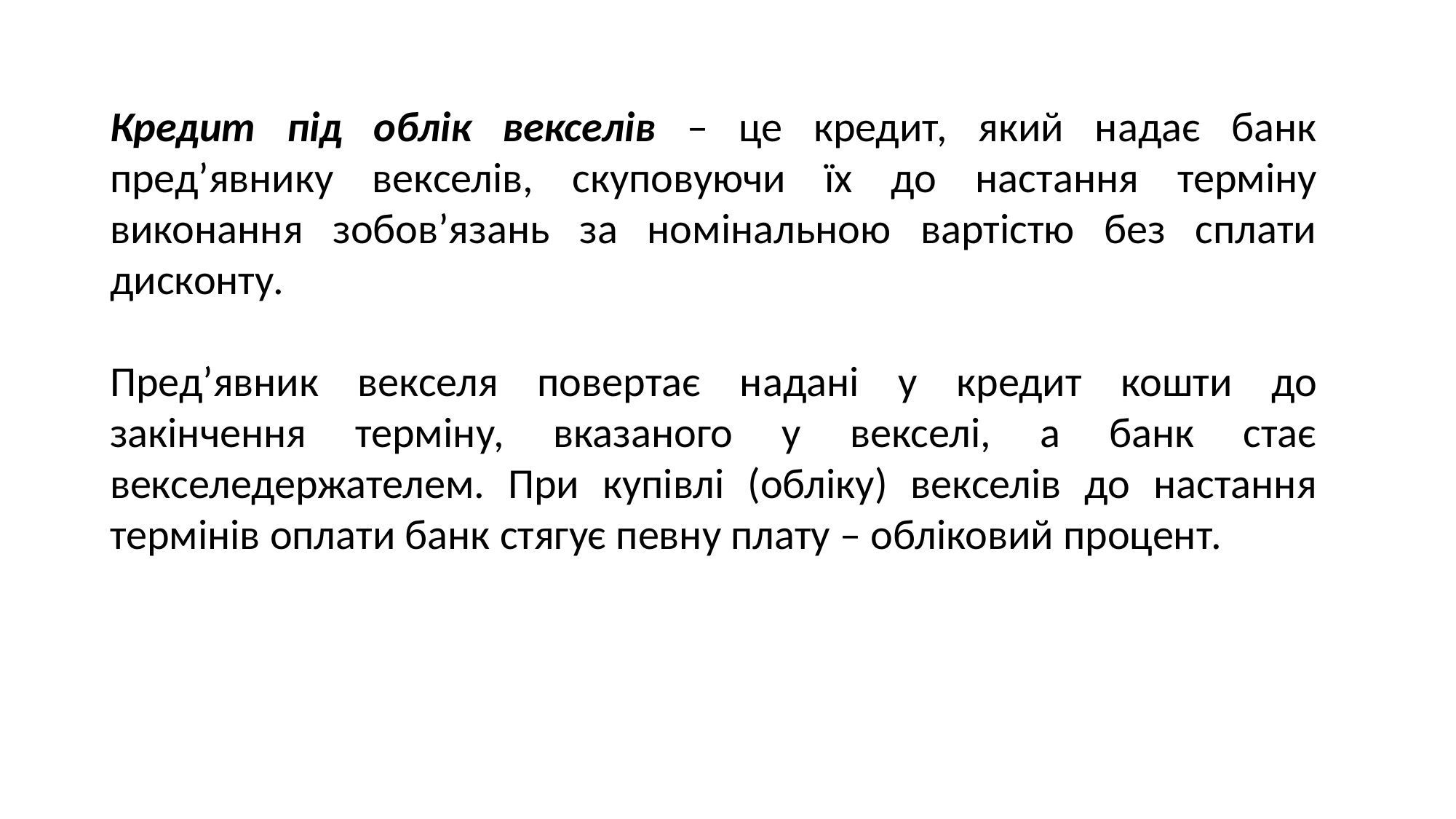

Кредит під облік векселів – це кредит, який надає банк пред’явнику векселів, скуповуючи їх до настання терміну виконання зобов’язань за номінальною вартістю без сплати дисконту.

Пред’явник векселя повертає надані у кредит кошти до закінчення терміну, вказаного у векселі, а банк стає векселедержателем. При купівлі (обліку) векселів до настання термінів оплати банк стягує певну плату – обліковий процент.